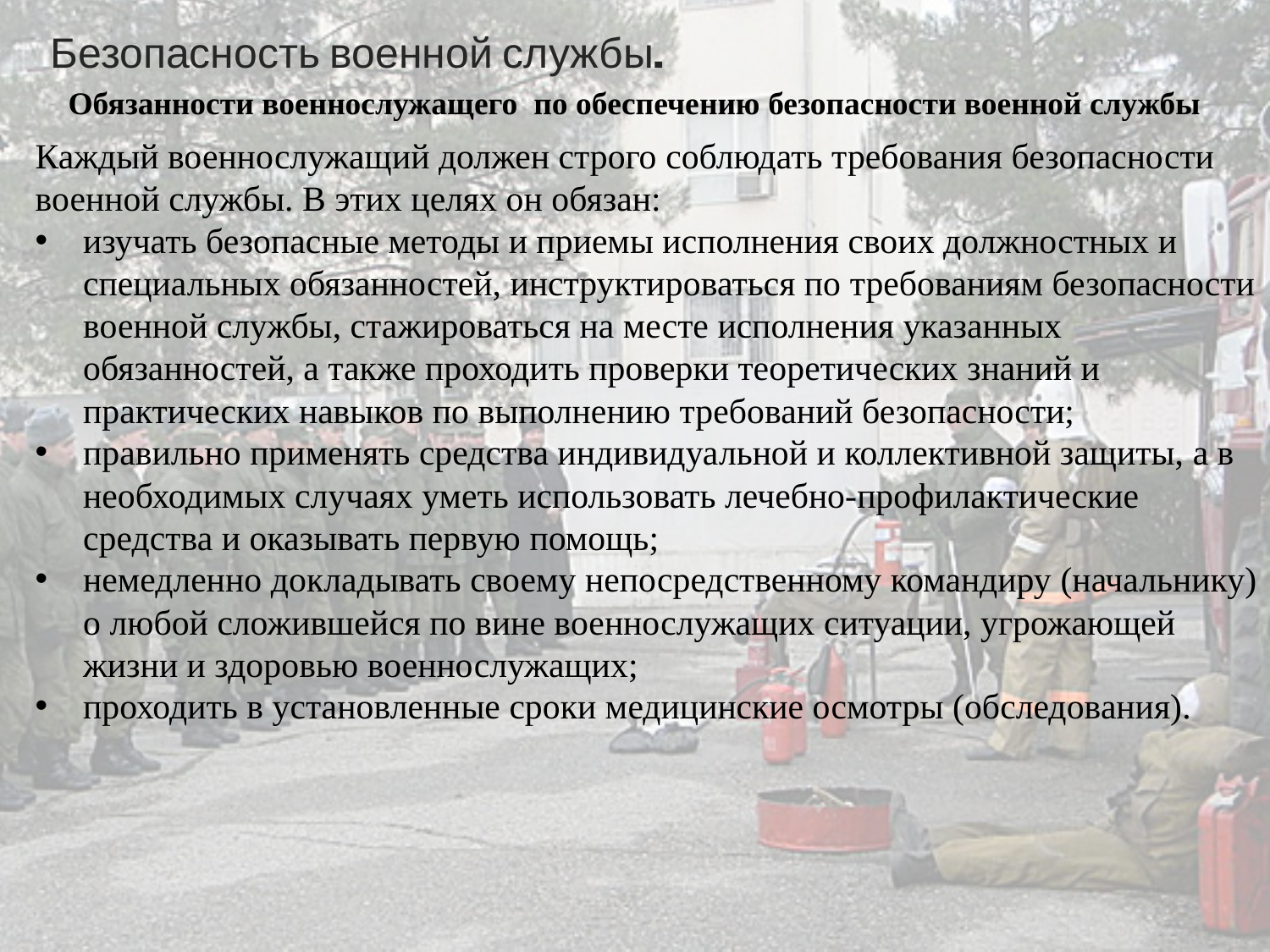

# Безопасность военной службы.
Обязанности военнослужащего  по обеспечению безопасности военной службы
Каждый военнослужащий должен строго соблюдать требования безопасности военной службы. В этих целях он обязан:
изучать безопасные методы и приемы исполнения своих должностных и специальных обязанностей, инструктироваться по требованиям безопасности военной службы, стажироваться на месте исполнения указанных обязанностей, а также проходить проверки теоретических знаний и практических навыков по выполнению требований безопасности;
правильно применять средства индивидуальной и коллективной защиты, а в необходимых случаях уметь использовать лечебно-профилактические средства и оказывать первую помощь;
немедленно докладывать своему непосредственному командиру (начальнику) о любой сложившейся по вине военнослужащих ситуации, угрожающей жизни и здоровью военнослужащих;
проходить в установленные сроки медицинские осмотры (обследования).